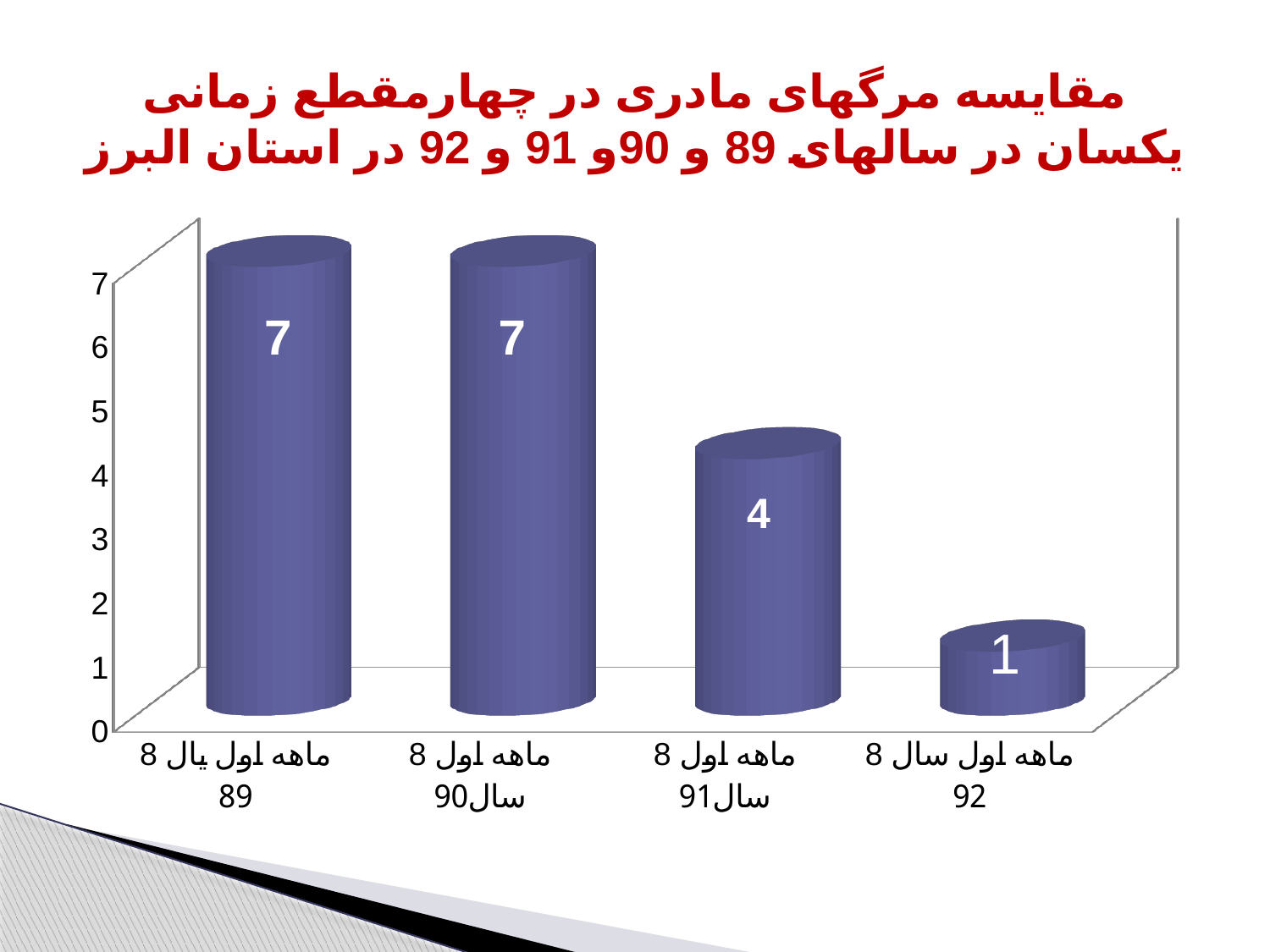

# مقایسه مرگهای مادری در چهارمقطع زمانی یکسان در سالهای 89 و 90و 91 و 92 در استان البرز

[unsupported chart]